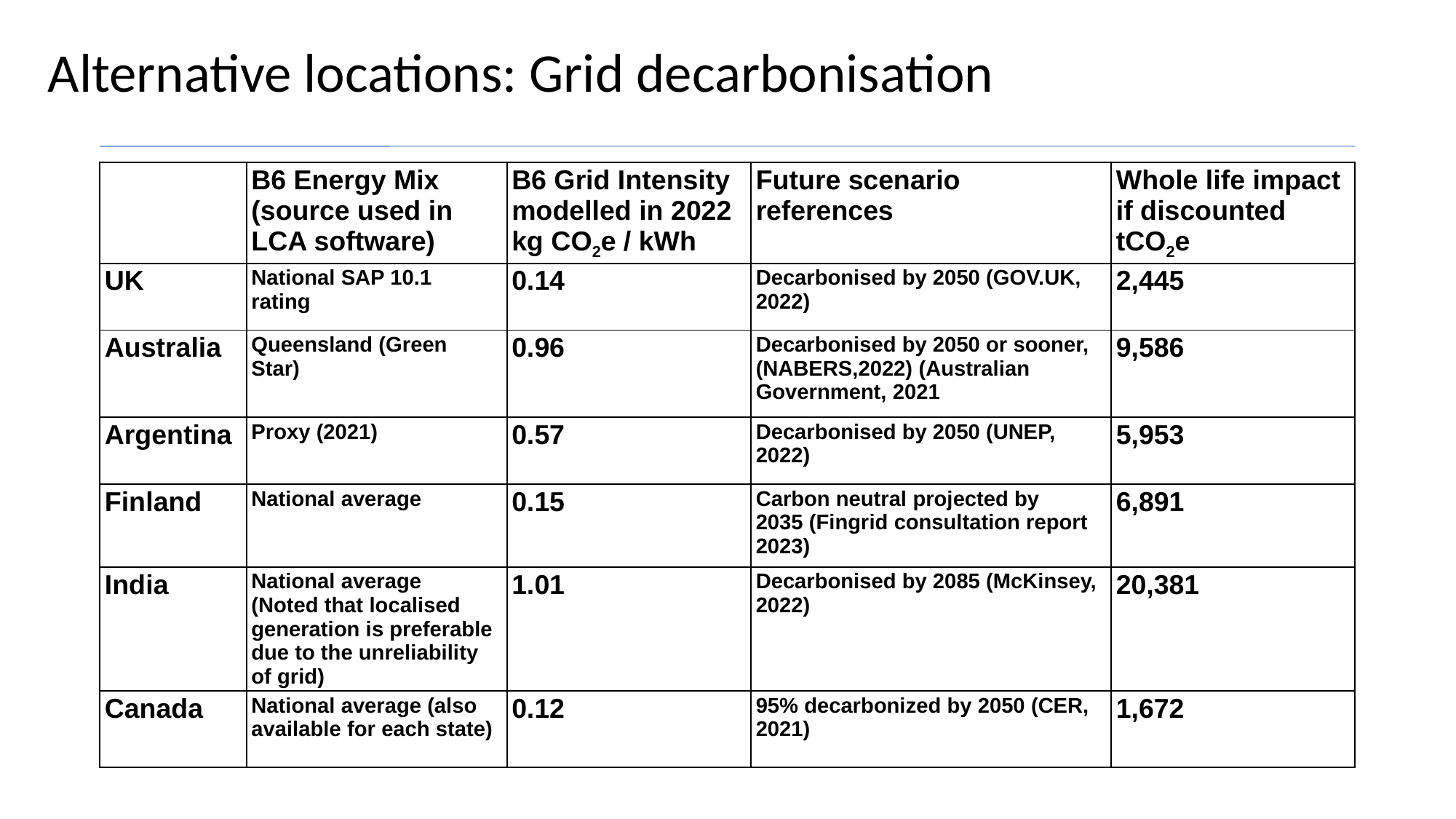

Alternative locations: Grid decarbonisation

|  | B6 Energy Mix (source used in LCA software) | B6 Grid Intensity modelled in 2022 kg CO2e / kWh | Future scenario references | Whole life impact if discounted tCO2e |
| --- | --- | --- | --- | --- |
| UK | National SAP 10.1 rating | 0.14 | Decarbonised by 2050 (GOV.UK, 2022) | 2,445 |
| Australia | Queensland (Green Star) | 0.96 | Decarbonised by 2050 or sooner, (NABERS,2022) (Australian Government, 2021 | 9,586 |
| Argentina | Proxy (2021) | 0.57 | Decarbonised by 2050 (UNEP, 2022) | 5,953 |
| Finland | National average | 0.15 | Carbon neutral projected by 2035 (Fingrid consultation report 2023) | 6,891 |
| India | National average   (Noted that localised generation is preferable due to the unreliability of grid) | 1.01 | Decarbonised by 2085 (McKinsey, 2022) | 20,381 |
| Canada | National average (also available for each state) | 0.12 | 95% decarbonized by 2050 (CER, 2021) | 1,672 |